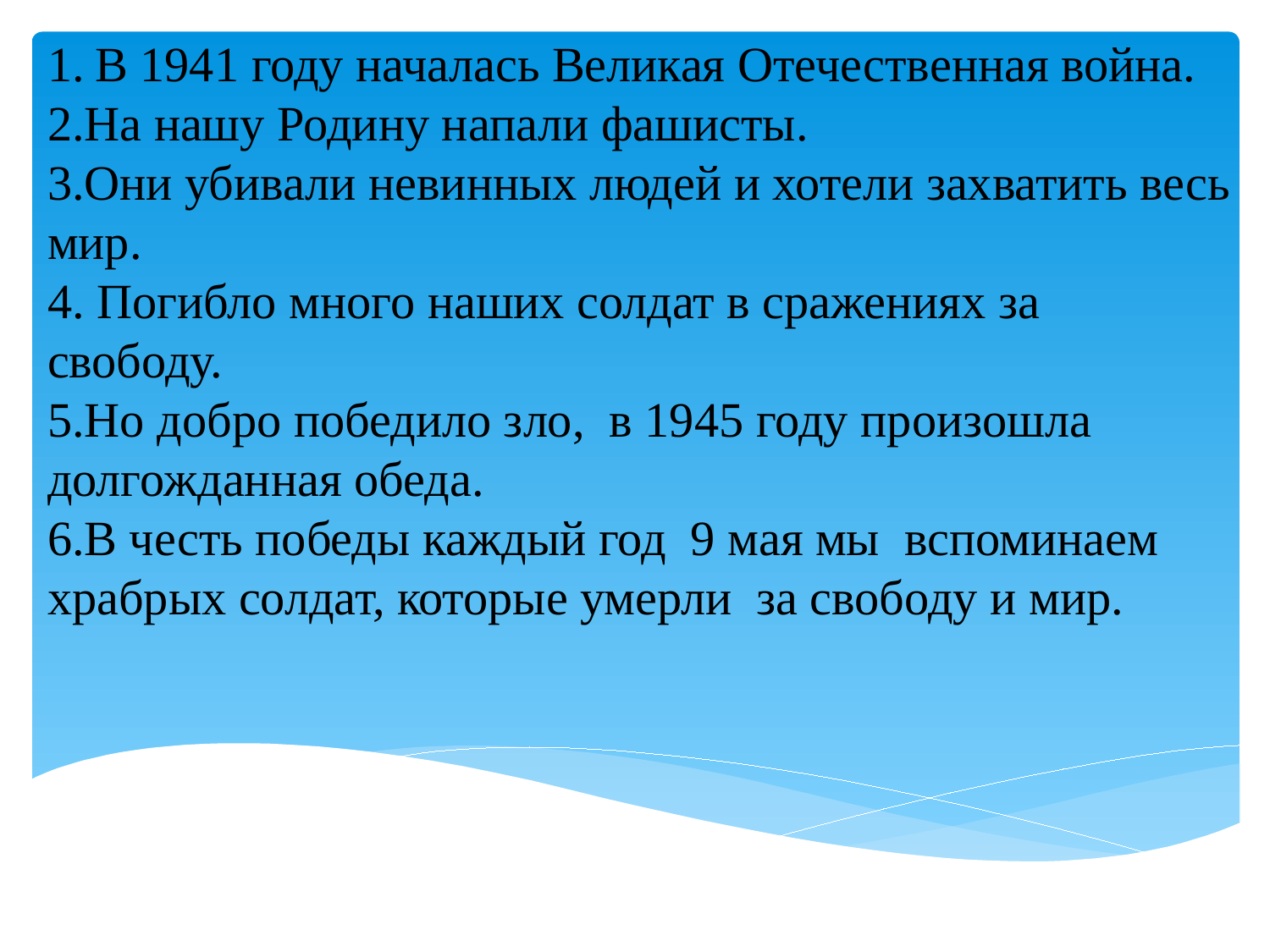

В 1941 году началась Великая Отечественная война.
2.На нашу Родину напали фашисты.
3.Они убивали невинных людей и хотели захватить весь мир.
4. Погибло много наших солдат в сражениях за
свободу.
5.Но добро победило зло,  в 1945 году произошла долгожданная обеда.
6.В честь победы каждый год  9 мая мы  вспоминаем  храбрых солдат, которые умерли  за свободу и мир.